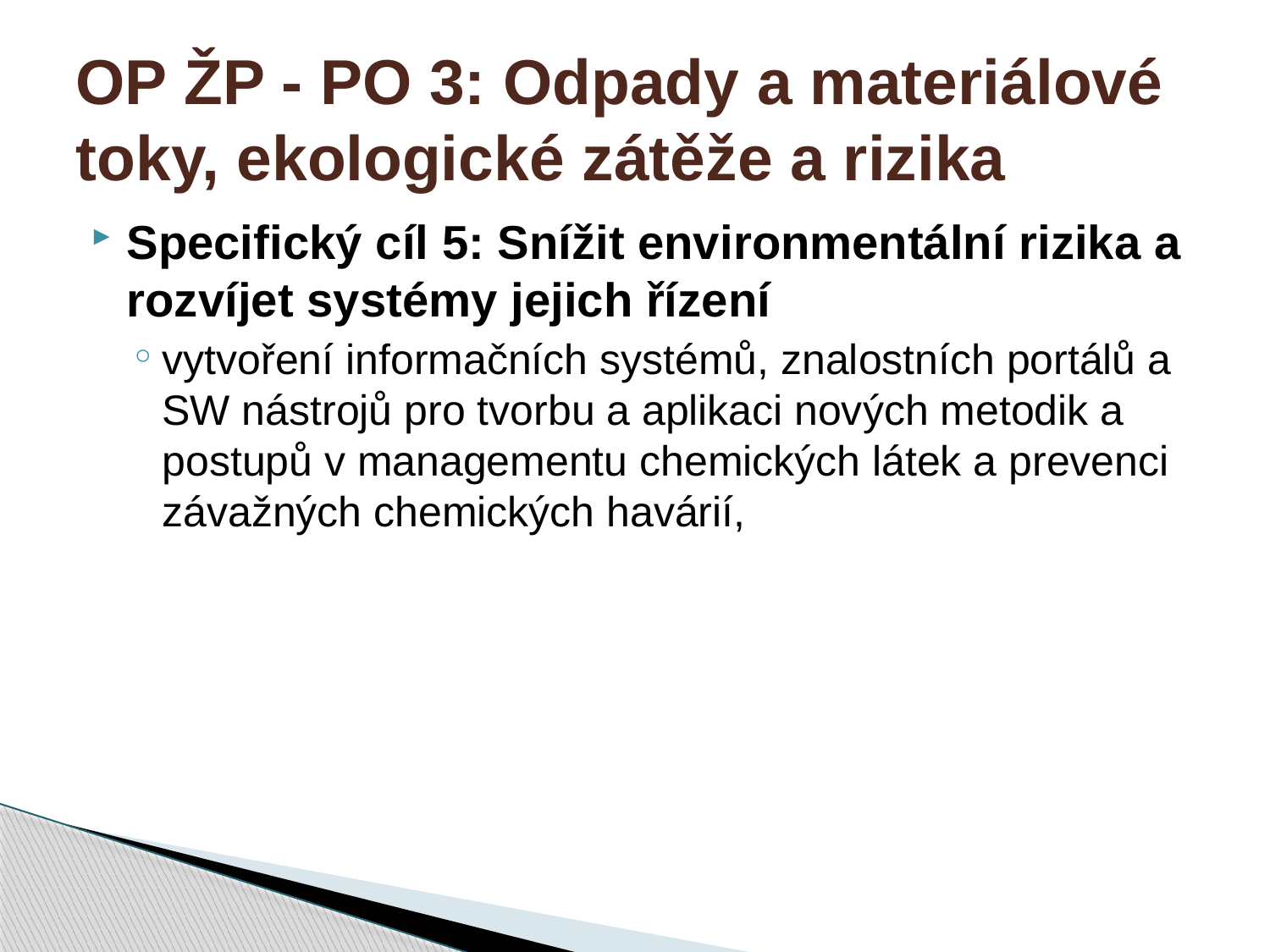

# OP ŽP - PO 3: Odpady a materiálové toky, ekologické zátěže a rizika
Specifický cíl 5: Snížit environmentální rizika a rozvíjet systémy jejich řízení
vytvoření informačních systémů, znalostních portálů a SW nástrojů pro tvorbu a aplikaci nových metodik a postupů v managementu chemických látek a prevenci závažných chemických havárií,